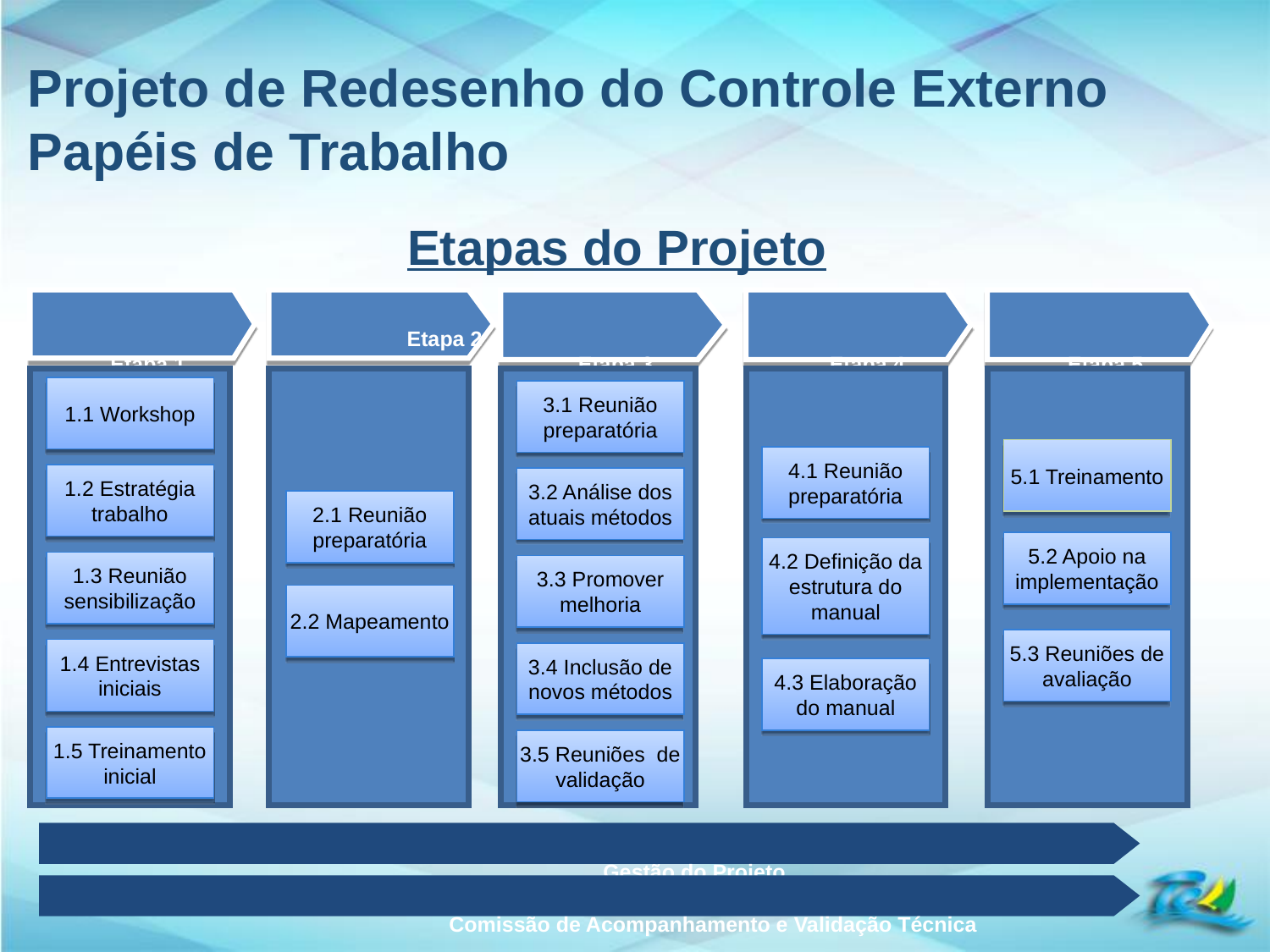

Projeto de Redesenho do Controle Externo
Papéis de Trabalho
Etapas do Projeto
		                Etapa 1
		              Contextualização

	               	Etapa 2
		             Mapeamento

2.1 Reunião preparatória
2.2 Mapeamento
		               Etapa 3
		              Análise

3.1 Reunião preparatória
3.2 Análise dos atuais métodos
3.3 Promover melhoria
3.4 Inclusão de novos métodos
3.5 Reuniões  de validação
		                 Etapa 4
		               Manualização

4.1 Reunião preparatória
4.2 Definição da estrutura do manual
4.3 Elaboração do manual
		                Etapa 5
		              Implementação

5.1 Treinamento
5.2 Apoio na implementação
5.3 Reuniões de avaliação

1.1 Workshop
1.2 Estratégia trabalho
1.3 Reunião sensibilização
1.4 Entrevistas iniciais
1.5 Treinamento inicial
									              Gestão do Projeto

										Comissão de Acompanhamento e Validação Técnica